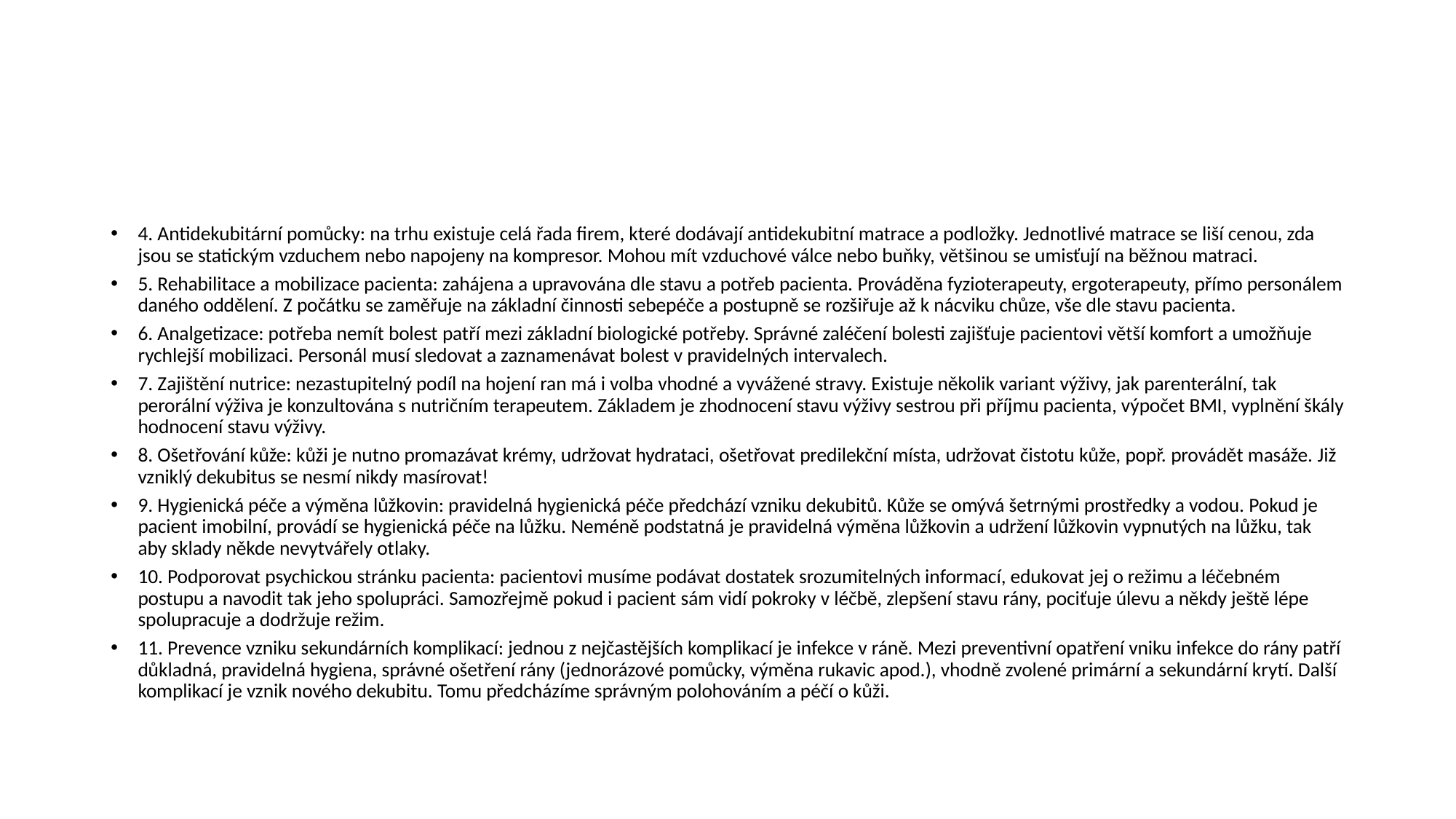

#
4. Antidekubitární pomůcky: na trhu existuje celá řada firem, které dodávají antidekubitní matrace a podložky. Jednotlivé matrace se liší cenou, zda jsou se statickým vzduchem nebo napojeny na kompresor. Mohou mít vzduchové válce nebo buňky, většinou se umisťují na běžnou matraci.
5. Rehabilitace a mobilizace pacienta: zahájena a upravována dle stavu a potřeb pacienta. Prováděna fyzioterapeuty, ergoterapeuty, přímo personálem daného oddělení. Z počátku se zaměřuje na základní činnosti sebepéče a postupně se rozšiřuje až k nácviku chůze, vše dle stavu pacienta.
6. Analgetizace: potřeba nemít bolest patří mezi základní biologické potřeby. Správné zaléčení bolesti zajišťuje pacientovi větší komfort a umožňuje rychlejší mobilizaci. Personál musí sledovat a zaznamenávat bolest v pravidelných intervalech.
7. Zajištění nutrice: nezastupitelný podíl na hojení ran má i volba vhodné a vyvážené stravy. Existuje několik variant výživy, jak parenterální, tak perorální výživa je konzultována s nutričním terapeutem. Základem je zhodnocení stavu výživy sestrou při příjmu pacienta, výpočet BMI, vyplnění škály hodnocení stavu výživy.
8. Ošetřování kůže: kůži je nutno promazávat krémy, udržovat hydrataci, ošetřovat predilekční místa, udržovat čistotu kůže, popř. provádět masáže. Již vzniklý dekubitus se nesmí nikdy masírovat!
9. Hygienická péče a výměna lůžkovin: pravidelná hygienická péče předchází vzniku dekubitů. Kůže se omývá šetrnými prostředky a vodou. Pokud je pacient imobilní, provádí se hygienická péče na lůžku. Neméně podstatná je pravidelná výměna lůžkovin a udržení lůžkovin vypnutých na lůžku, tak aby sklady někde nevytvářely otlaky.
10. Podporovat psychickou stránku pacienta: pacientovi musíme podávat dostatek srozumitelných informací, edukovat jej o režimu a léčebném postupu a navodit tak jeho spolupráci. Samozřejmě pokud i pacient sám vidí pokroky v léčbě, zlepšení stavu rány, pociťuje úlevu a někdy ještě lépe spolupracuje a dodržuje režim.
11. Prevence vzniku sekundárních komplikací: jednou z nejčastějších komplikací je infekce v ráně. Mezi preventivní opatření vniku infekce do rány patří důkladná, pravidelná hygiena, správné ošetření rány (jednorázové pomůcky, výměna rukavic apod.), vhodně zvolené primární a sekundární krytí. Další komplikací je vznik nového dekubitu. Tomu předcházíme správným polohováním a péčí o kůži.